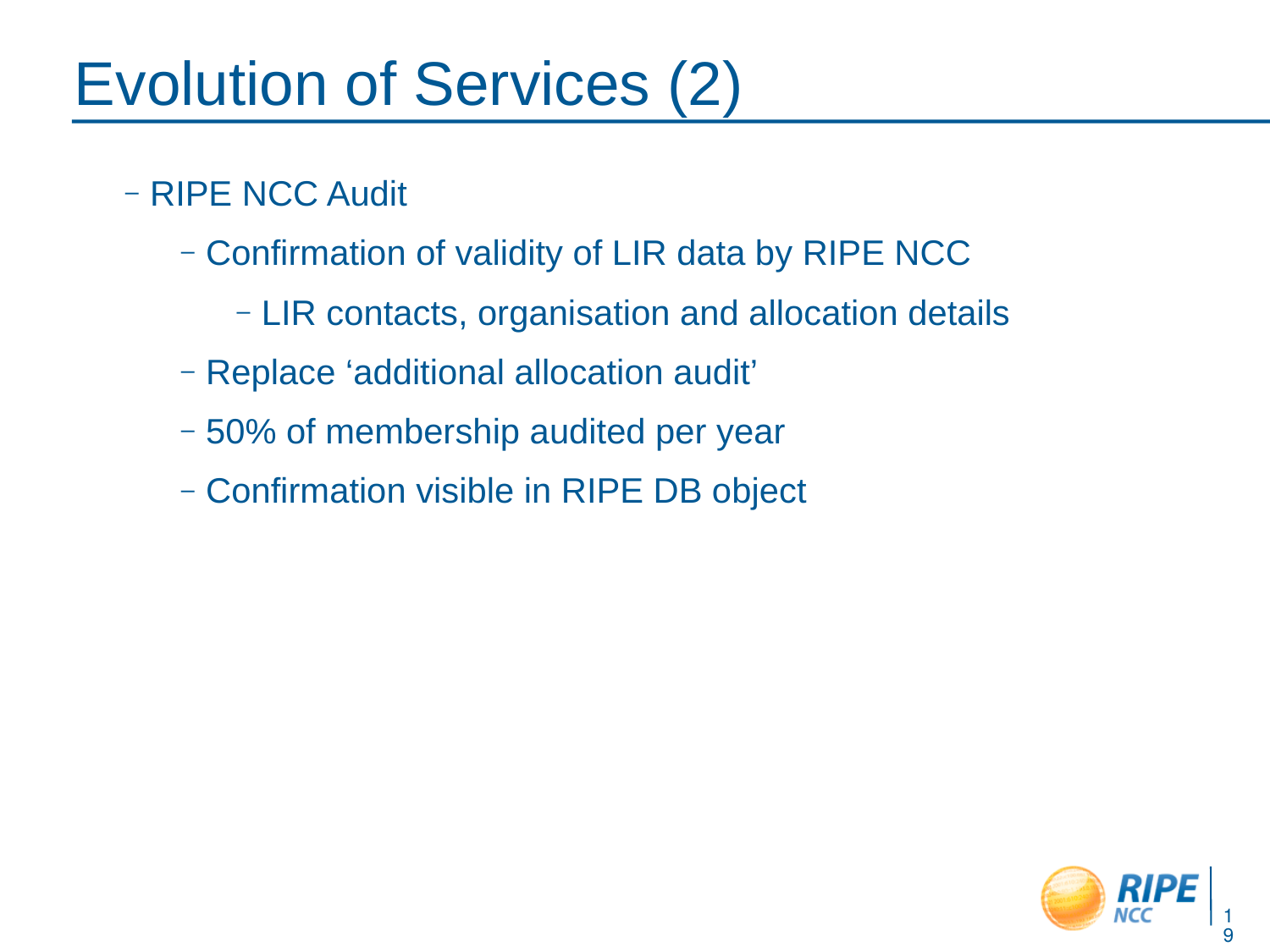

# Evolution of Services (2)
RIPE NCC Audit
Confirmation of validity of LIR data by RIPE NCC
LIR contacts, organisation and allocation details
Replace ‘additional allocation audit’
50% of membership audited per year
Confirmation visible in RIPE DB object

19